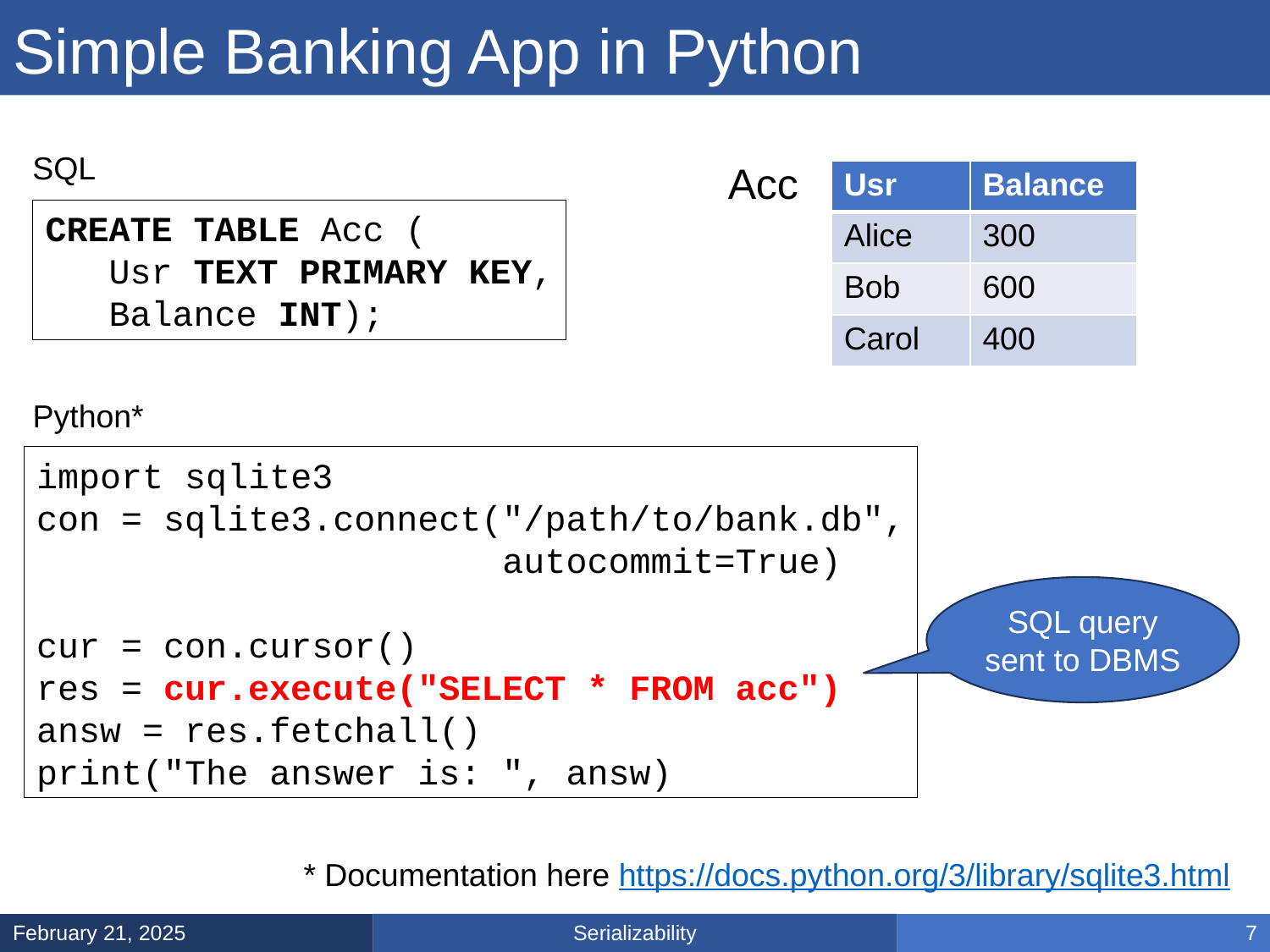

# Simple Banking App in Python
SQL
Acc
| Usr | Balance |
| --- | --- |
| Alice | 300 |
| Bob | 600 |
| Carol | 400 |
CREATE TABLE Acc (
   Usr TEXT PRIMARY KEY,
   Balance INT);
Python*
import sqlite3
con = sqlite3.connect("/path/to/bank.db",
                      autocommit=True)

cur = con.cursor()
res = cur.execute("SELECT * FROM acc")
answ = res.fetchall()
print("The answer is: ", answ)
SQL query
sent to DBMS
* Documentation here https://docs.python.org/3/library/sqlite3.html
Serializability
February 21, 2025
7